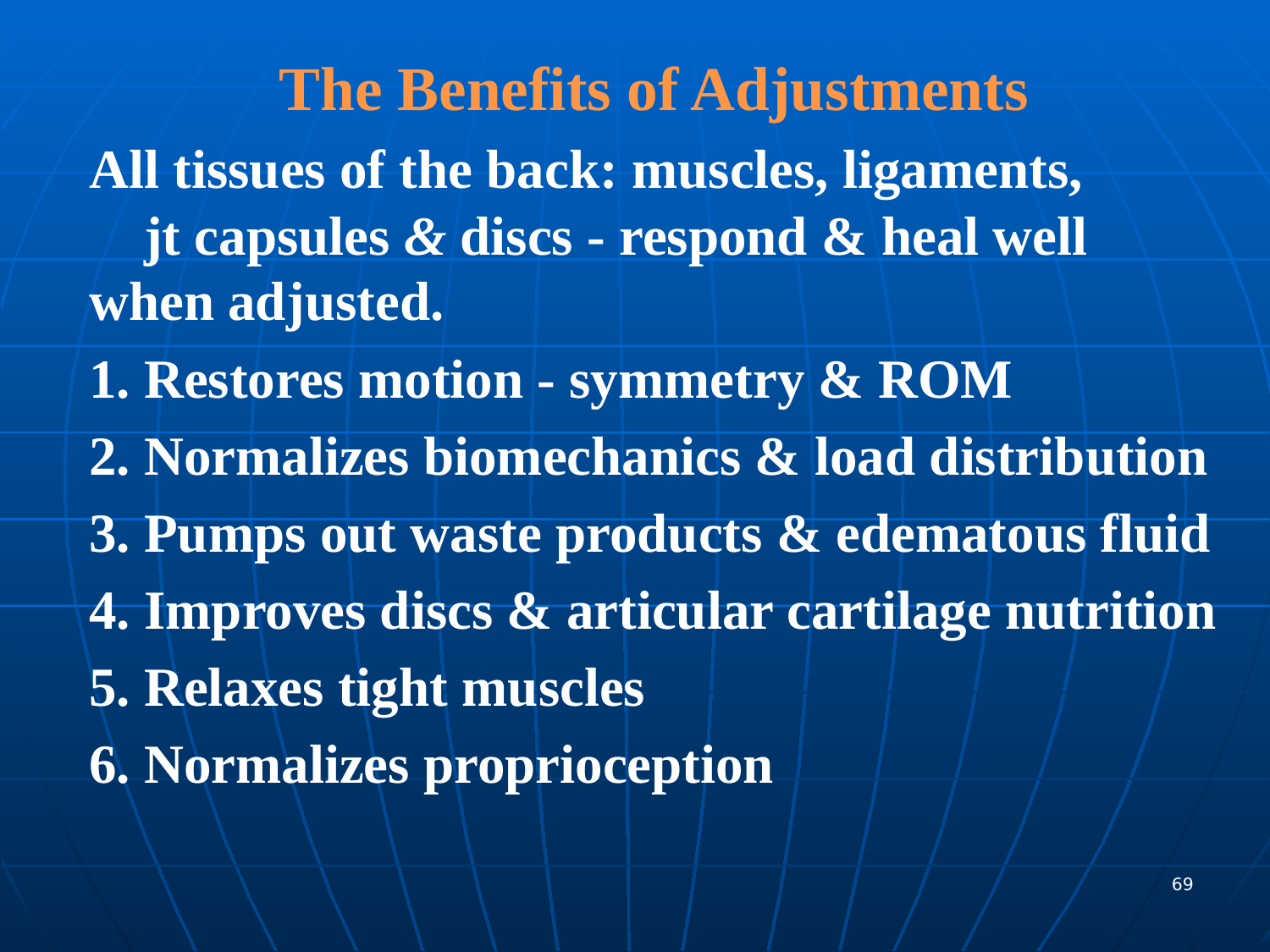

The Benefits of Adjustments
All tissues of the back: muscles, ligaments,               jt capsules & discs - respond & heal well           when adjusted.
1. Restores motion - symmetry & ROM
2. Normalizes biomechanics & load distribution
3. Pumps out waste products & edematous fluid
4. Improves discs & articular cartilage nutrition
5. Relaxes tight muscles
6. Normalizes proprioception
69